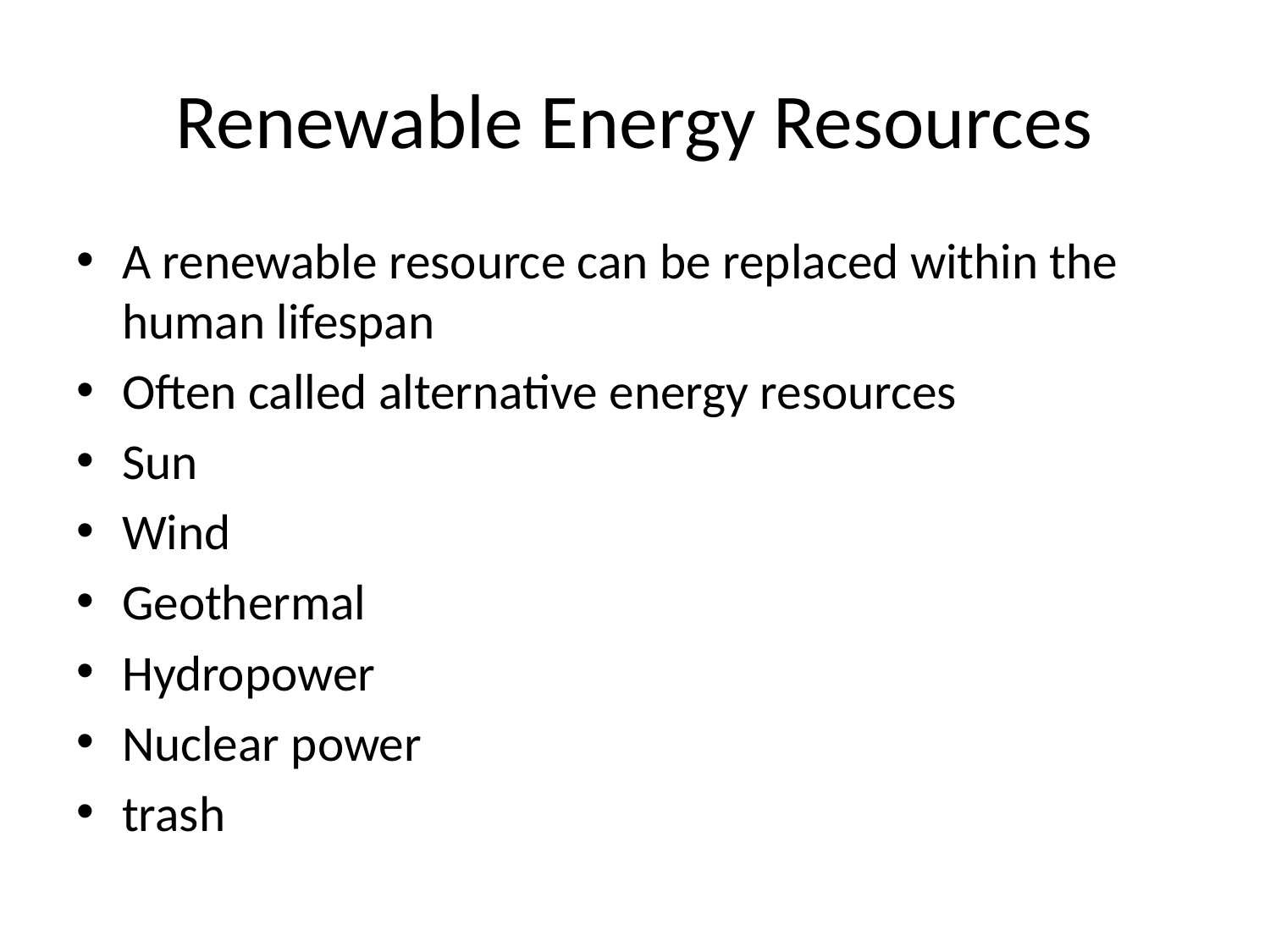

# Renewable Energy Resources
A renewable resource can be replaced within the human lifespan
Often called alternative energy resources
Sun
Wind
Geothermal
Hydropower
Nuclear power
trash